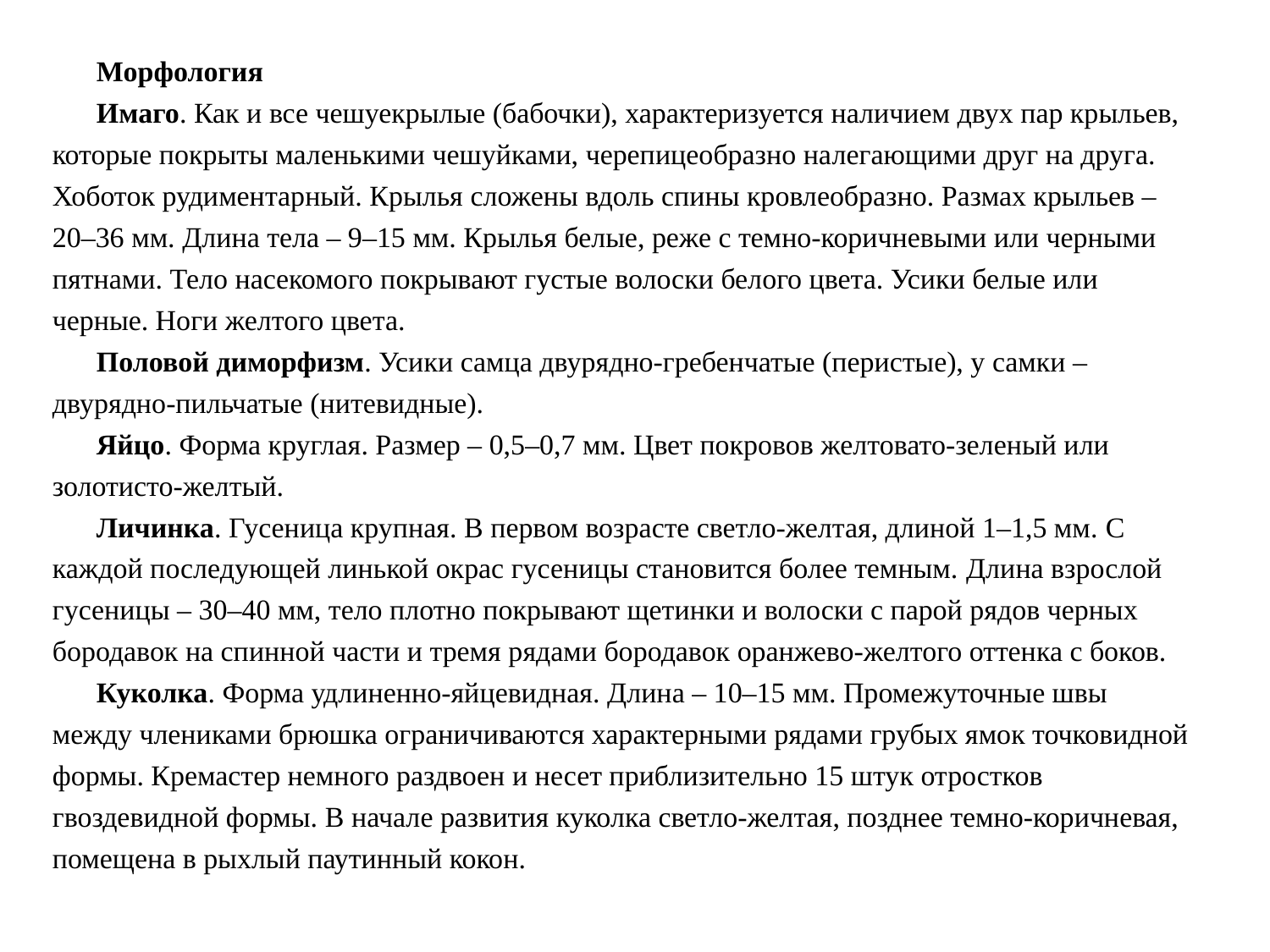

Морфология
Имаго. Как и все чешуекрылые (бабочки), характеризуется наличием двух пар крыльев, которые покрыты маленькими чешуйками, черепицеобразно налегающими друг на друга. Хоботок рудиментарный. Крылья сложены вдоль спины кровлеобразно. Размах крыльев – 20–36 мм. Длина тела – 9–15 мм. Крылья белые, реже с темно-коричневыми или черными пятнами. Тело насекомого покрывают густые волоски белого цвета. Усики белые или черные. Ноги желтого цвета.
Половой диморфизм. Усики самца двурядно-гребенчатые (перистые), у самки – двурядно-пильчатые (нитевидные).
Яйцо. Форма круглая. Размер – 0,5–0,7 мм. Цвет покровов желтовато-зеленый или золотисто-желтый.
Личинка. Гусеница крупная. В первом возрасте светло-желтая, длиной 1–1,5 мм. С каждой последующей линькой окрас гусеницы становится более темным. Длина взрослой гусеницы – 30–40 мм, тело плотно покрывают щетинки и волоски с парой рядов черных бородавок на спинной части и тремя рядами бородавок оранжево-желтого оттенка с боков.
Куколка. Форма удлиненно-яйцевидная. Длина – 10–15 мм. Промежуточные швы между члениками брюшка ограничиваются характерными рядами грубых ямок точковидной формы. Кремастер немного раздвоен и несет приблизительно 15 штук отростков гвоздевидной формы. В начале развития куколка светло-желтая, позднее темно-коричневая, помещена в рыхлый паутинный кокон.